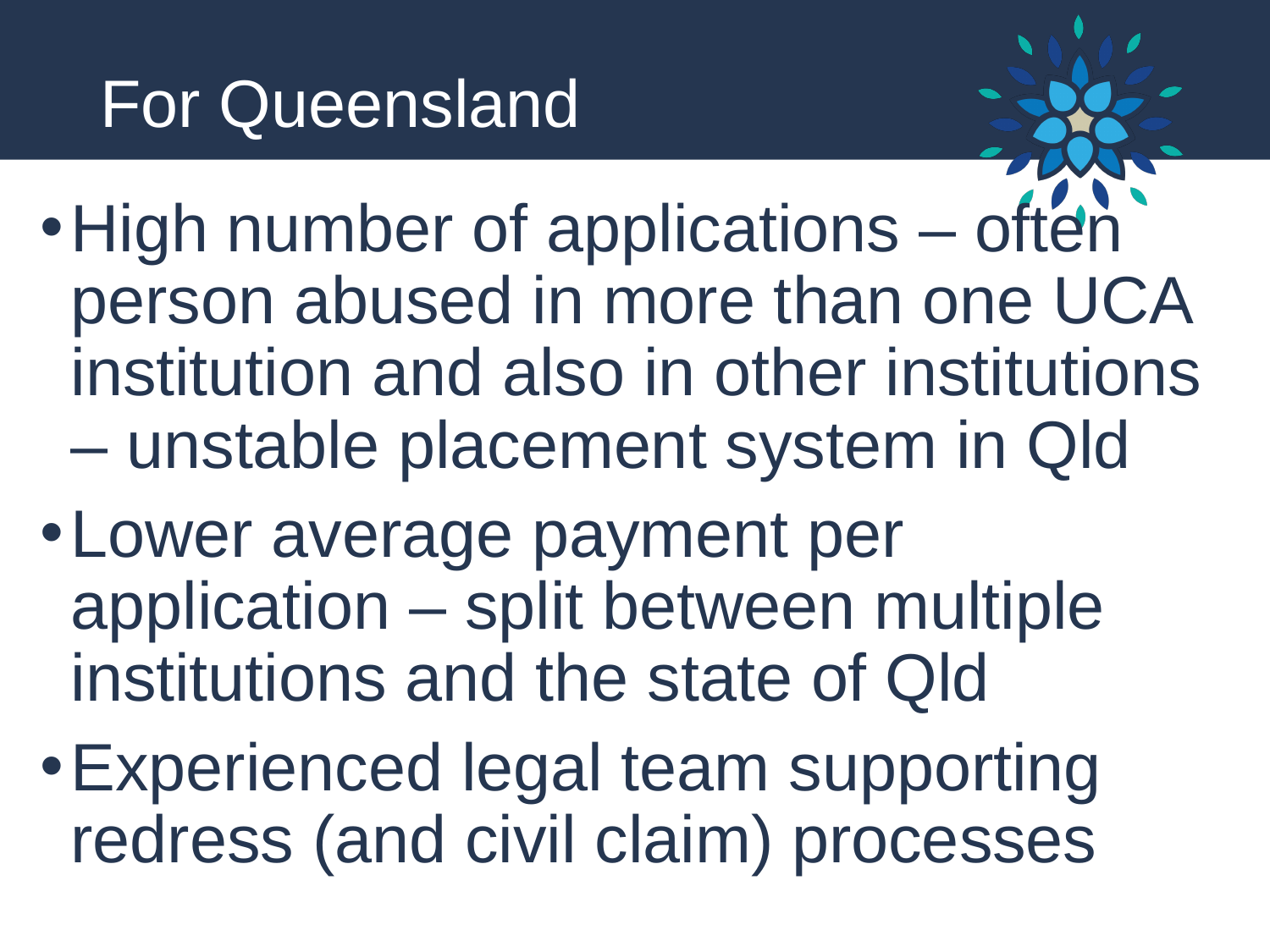

# For Queensland
High number of applications – often person abused in more than one UCA institution and also in other institutions – unstable placement system in Qld
Lower average payment per application – split between multiple institutions and the state of Qld
Experienced legal team supporting redress (and civil claim) processes